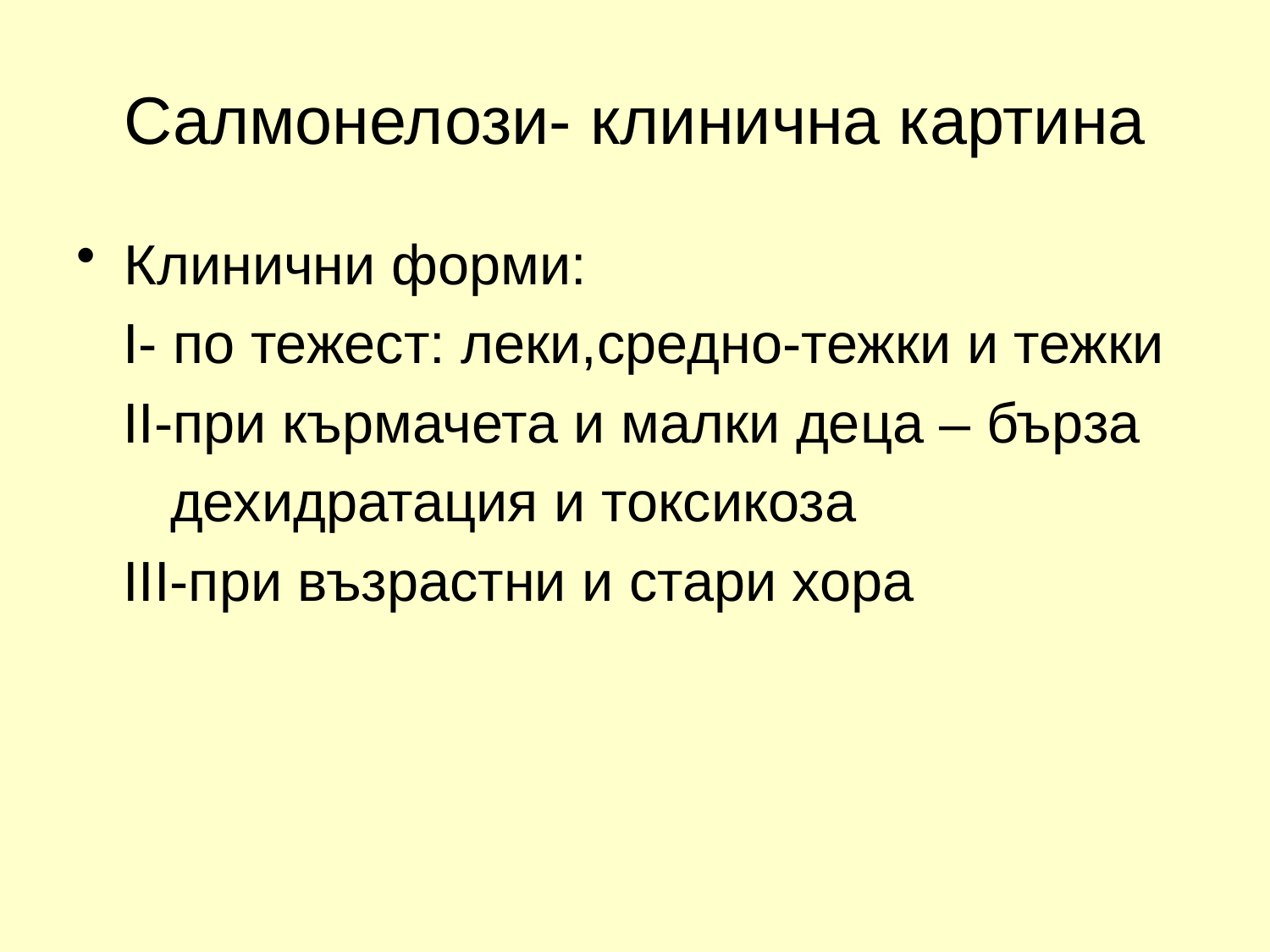

# Салмонелози- клинична картина
Клинични форми:
   І- по тежест: леки,средно-тежки и тежки
   ІІ-при кърмачета и малки деца – бърза
      дехидратация и токсикоза
   ІІІ-при възрастни и стари хора